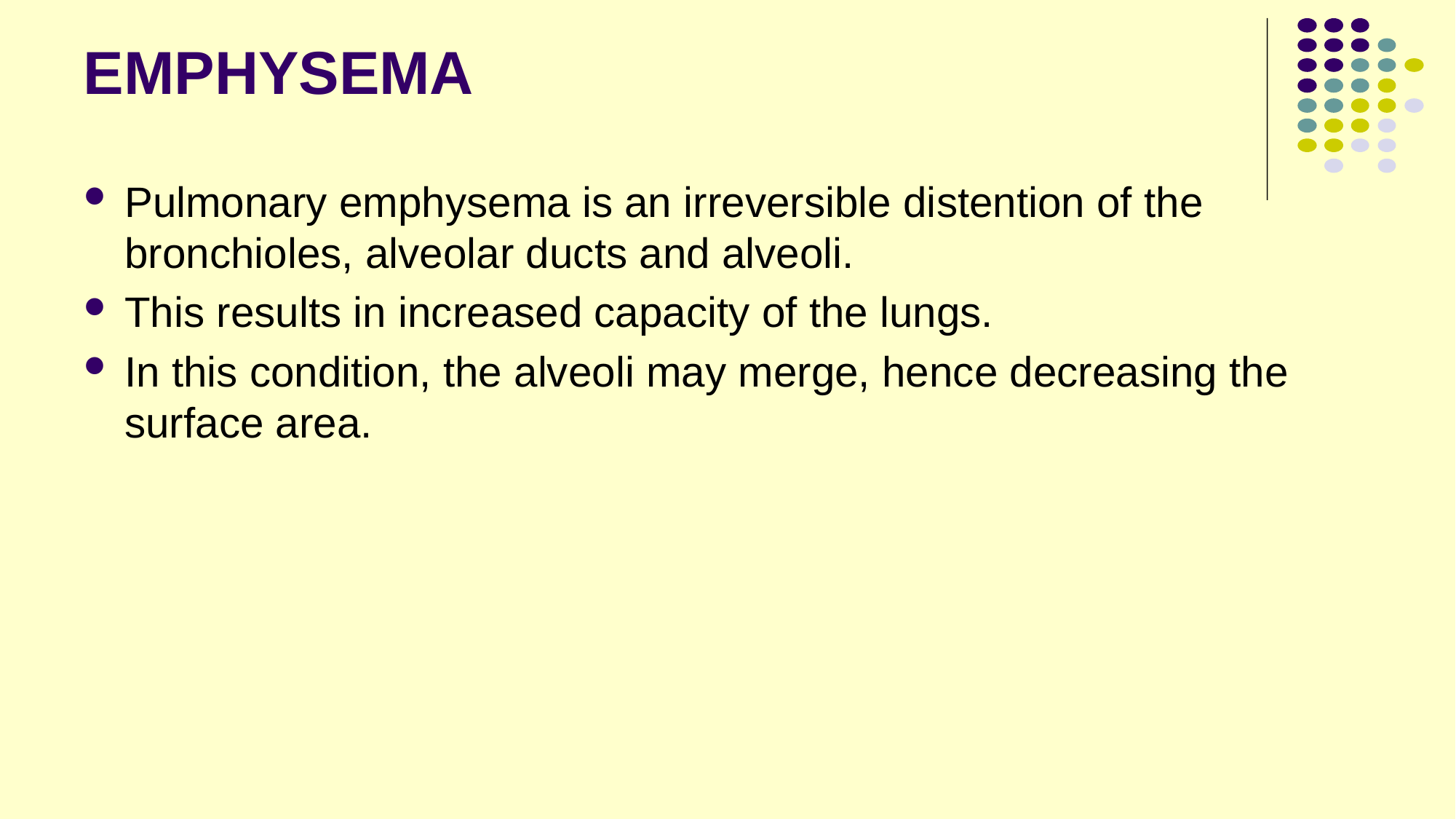

# EMPHYSEMA
Pulmonary emphysema is an irreversible distention of the bronchioles, alveolar ducts and alveoli.
This results in increased capacity of the lungs.
In this condition, the alveoli may merge, hence decreasing the surface area.